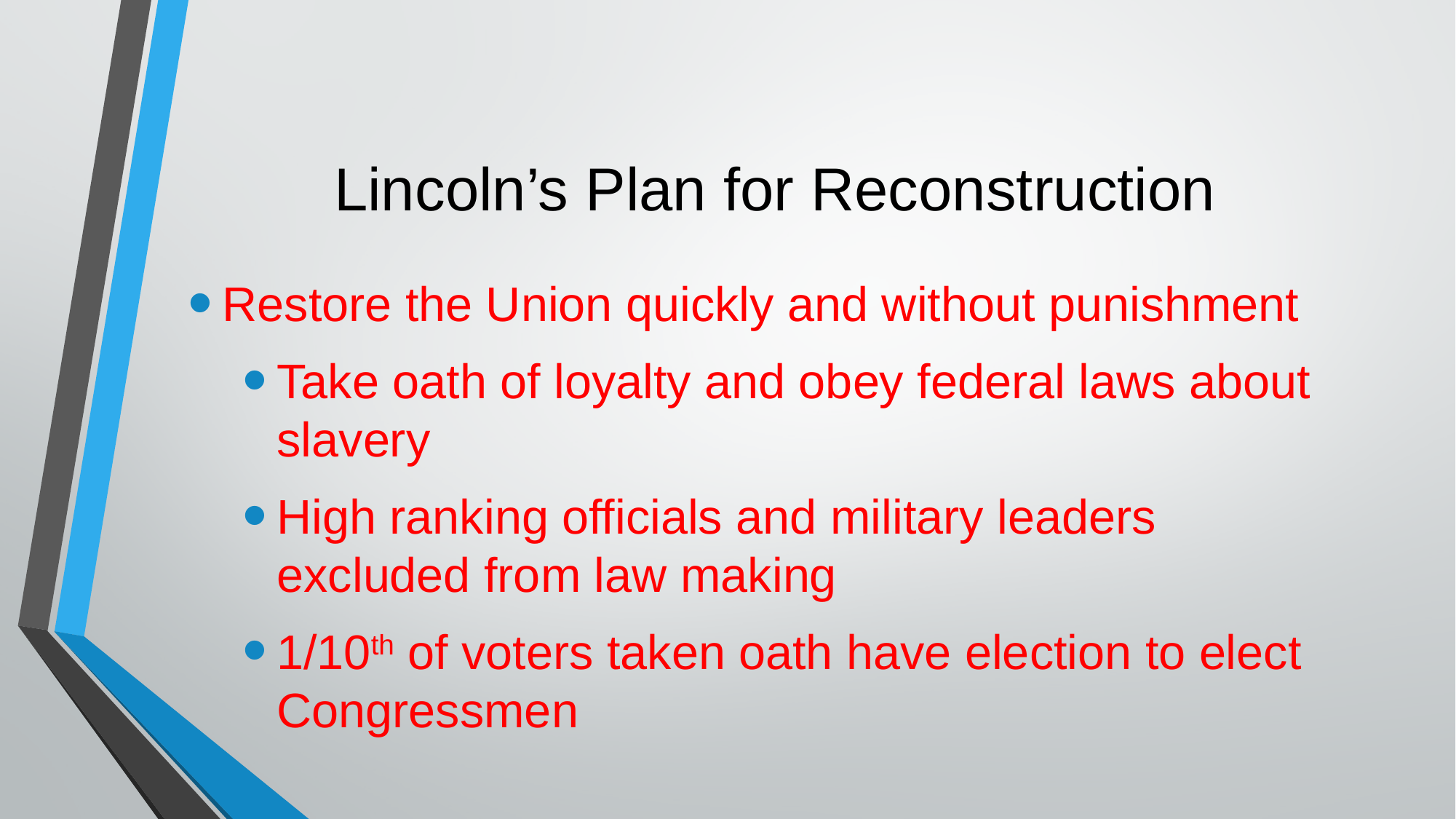

# Lincoln’s Plan for Reconstruction
Restore the Union quickly and without punishment
Take oath of loyalty and obey federal laws about slavery
High ranking officials and military leaders excluded from law making
1/10th of voters taken oath have election to elect Congressmen